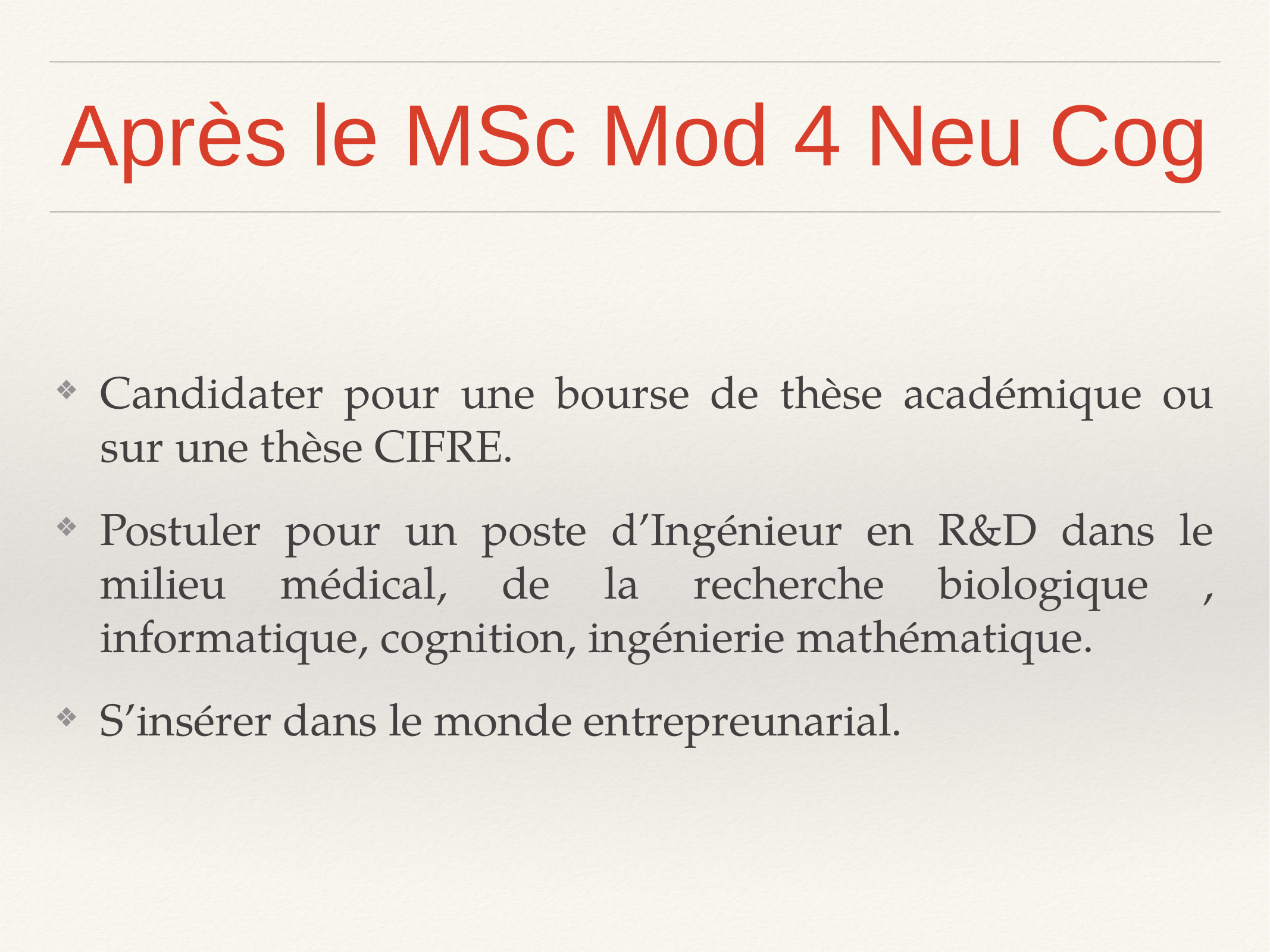

Candidater pour une bourse de thèse académique ou sur une thèse CIFRE.
Postuler pour un poste d’Ingénieur en R&D dans le milieu médical, de la recherche biologique , informatique, cognition, ingénierie mathématique.
S’insérer dans le monde entrepreunarial.
# Après le MSc Mod 4 Neu Cog